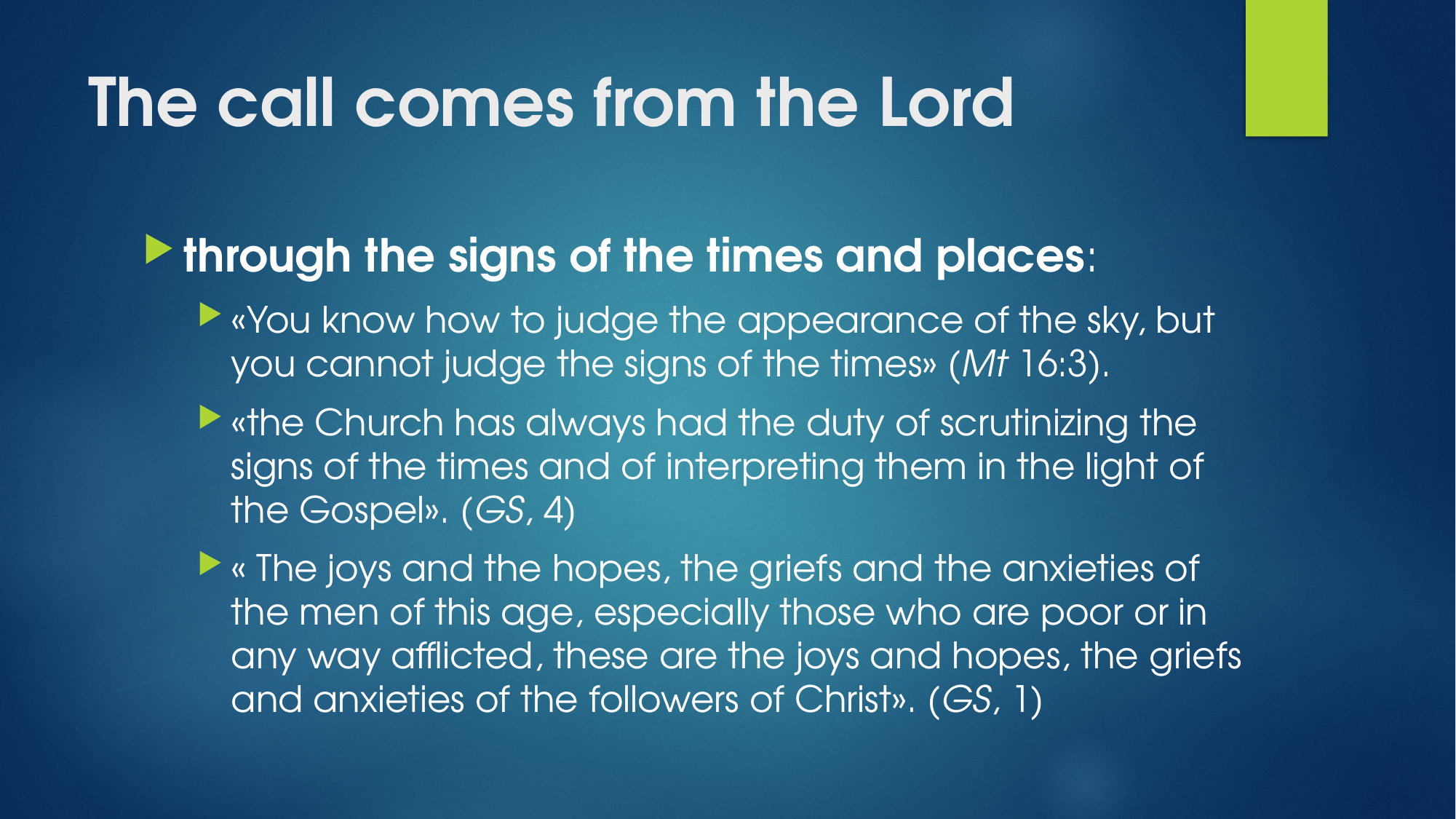

# The call comes from the Lord
through the signs of the times and places:
«You know how to judge the appearance of the sky, but you cannot judge the signs of the times» (Mt 16:3).
«the Church has always had the duty of scrutinizing the signs of the times and of interpreting them in the light of the Gospel». (GS, 4)
« The joys and the hopes, the griefs and the anxieties of the men of this age, especially those who are poor or in any way afflicted, these are the joys and hopes, the griefs and anxieties of the followers of Christ». (GS, 1)